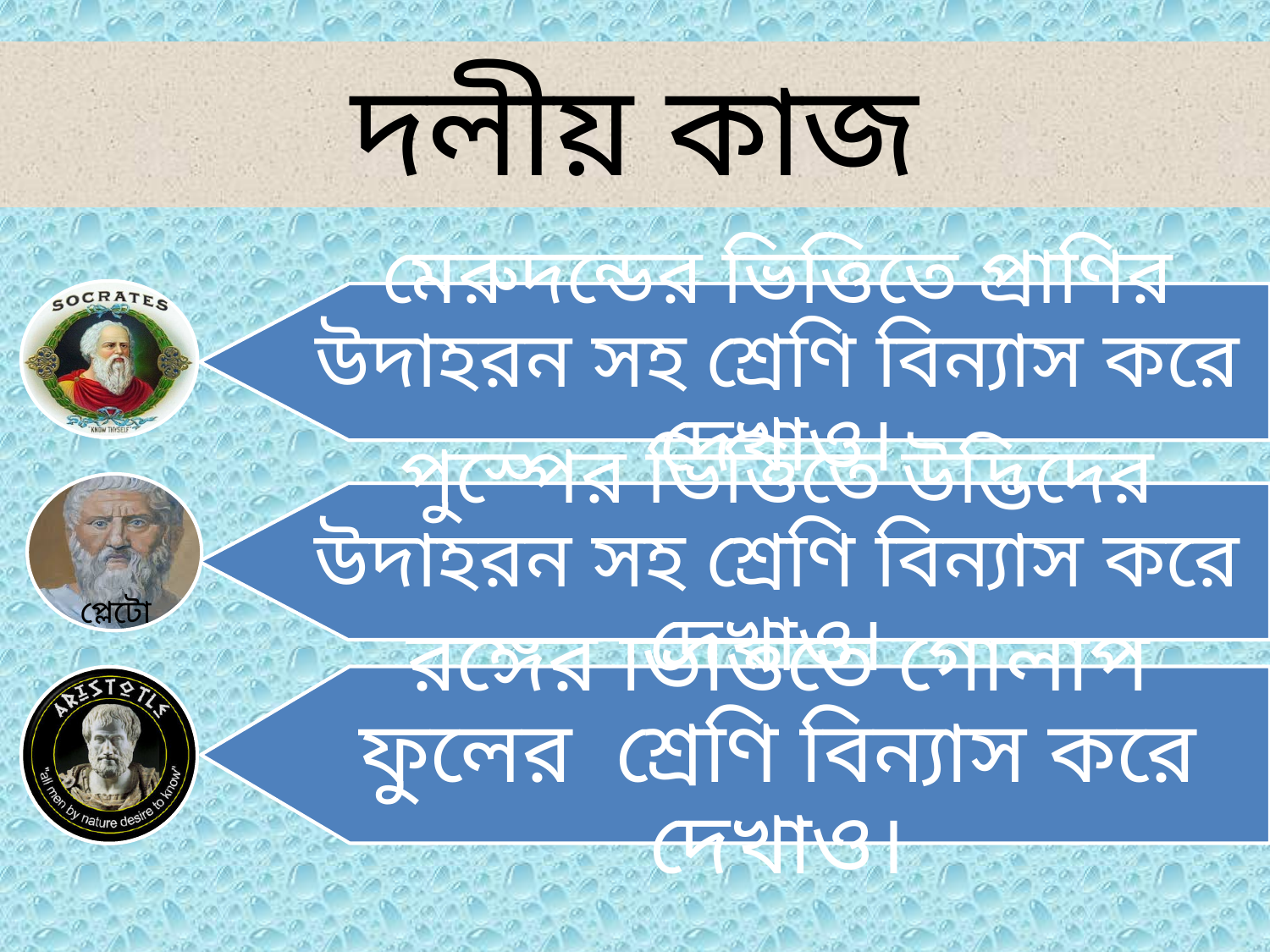

দলীয় কাজ

মেরুদন্ডের ভিত্তিতে প্রাণির উদাহরন সহ শ্রেণি বিন্যাস করে দেখাও।

প্লেটো
পুস্পের ভিত্তিতে উদ্ভিদের উদাহরন সহ শ্রেণি বিন্যাস করে দেখাও।
রঙ্গের ভিত্তিতে গোলাপ ফুলের  শ্রেণি বিন্যাস করে দেখাও।